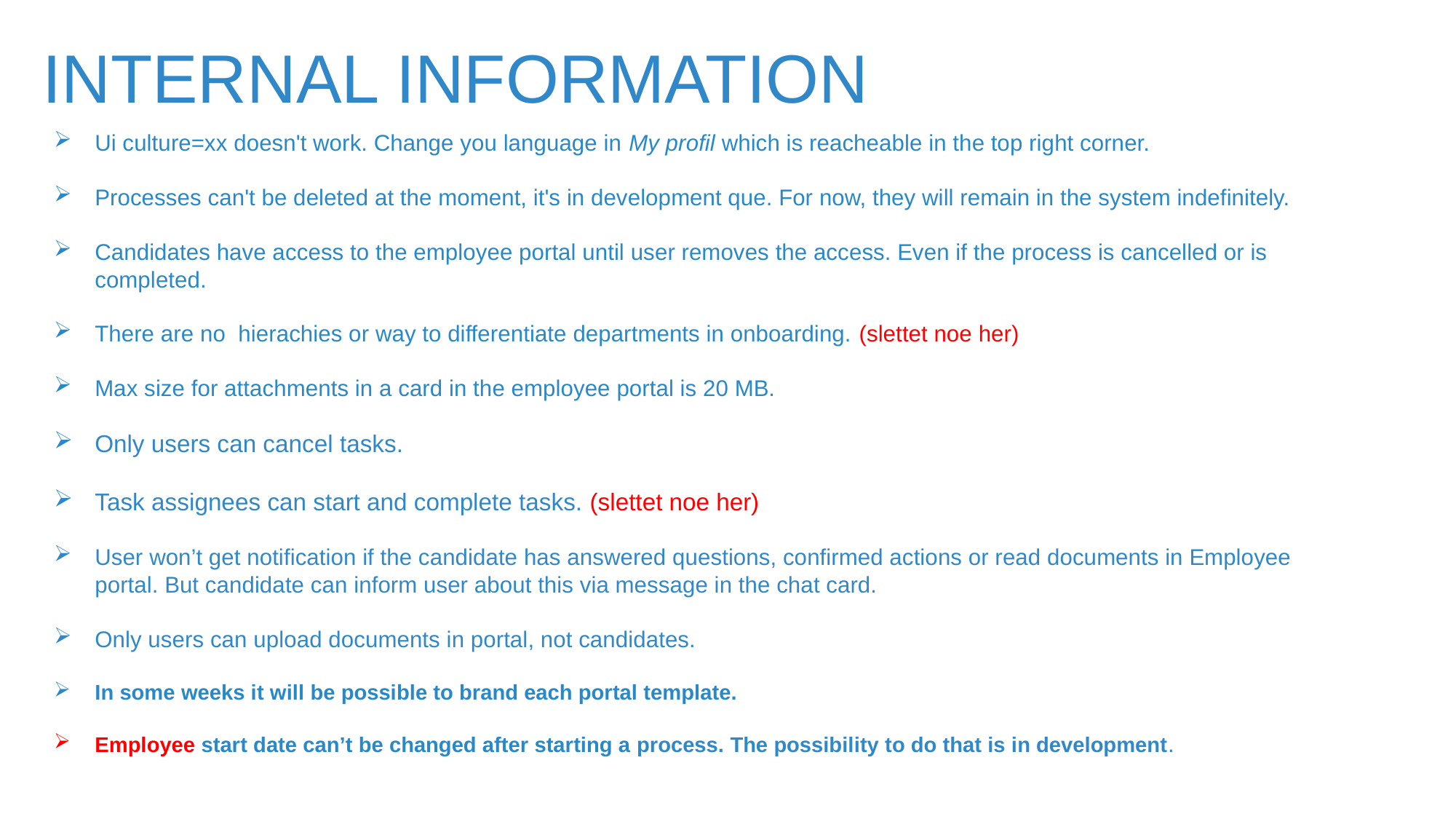

INTERNAL INFORMATION
Ui culture=xx doesn't work. Change you language in My profil which is reacheable in the top right corner.

Processes can't be deleted at the moment, it's in development que. For now, they will remain in the system indefinitely.

Candidates have access to the employee portal until user removes the access. Even if the process is cancelled or is completed.

There are no  hierachies or way to differentiate departments in onboarding. (slettet noe her)

Max size for attachments in a card in the employee portal is 20 MB.

Only users can cancel tasks.

Task assignees can start and complete tasks. (slettet noe her)

User won’t get notification if the candidate has answered questions, confirmed actions or read documents in Employee portal. But candidate can inform user about this via message in the chat card.

Only users can upload documents in portal, not candidates.

In some weeks it will be possible to brand each portal template.

Employee start date can’t be changed after starting a process. The possibility to do that is in development.